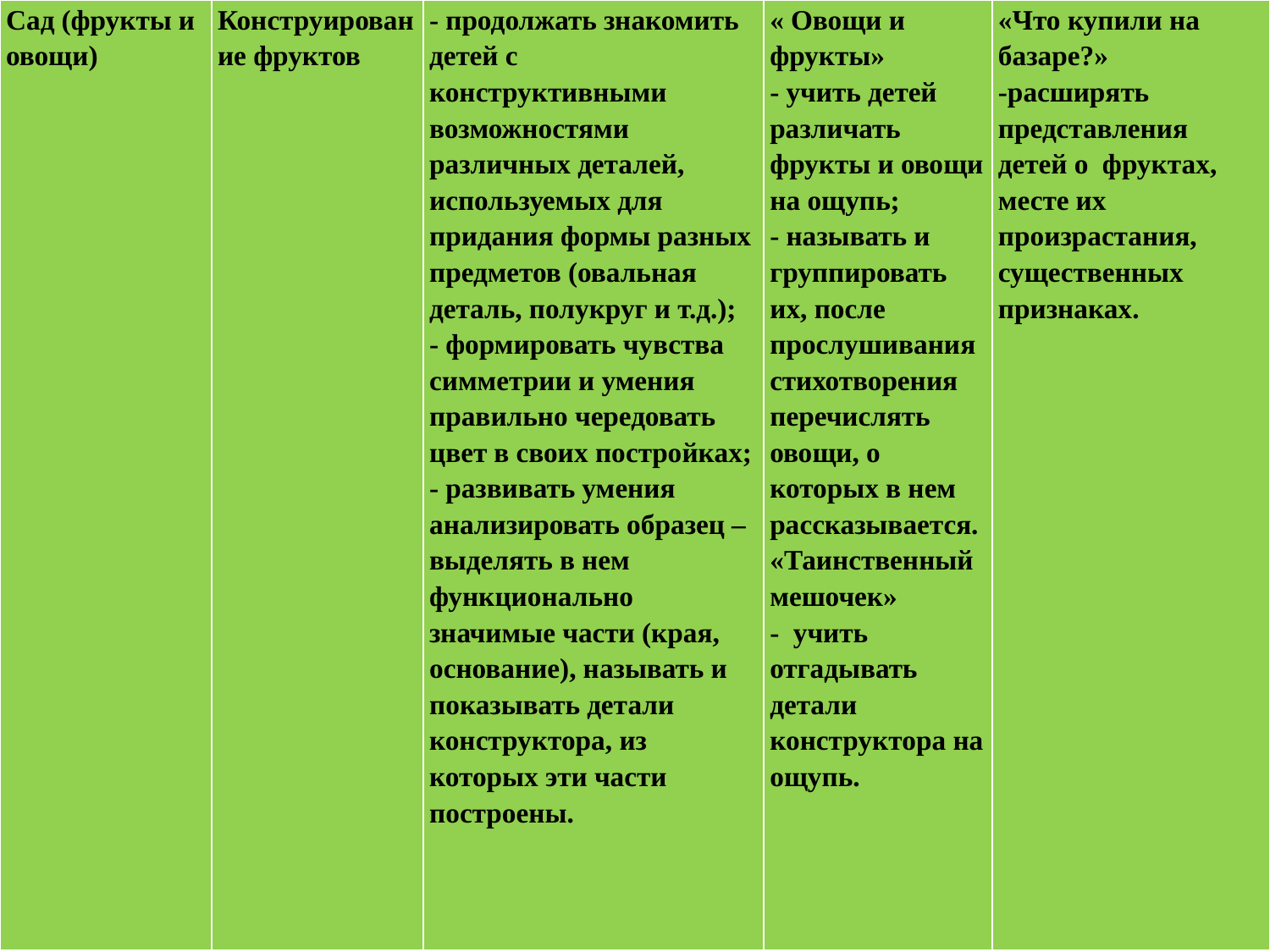

| Сад (фрукты и овощи) | Конструирование фруктов | - продолжать знакомить детей с конструктивными возможностями различных деталей, используемых для придания формы разных предметов (овальная деталь, полукруг и т.д.); - формировать чувства симметрии и умения правильно чередовать цвет в своих постройках; - развивать умения анализировать образец – выделять в нем функционально значимые части (края, основание), называть и показывать детали конструктора, из которых эти части построены. | « Овощи и фрукты» - учить детей различать фрукты и овощи на ощупь; - называть и группировать их, после прослушивания стихотворения перечислять овощи, о которых в нем рассказывается. «Таинственный мешочек» - учить отгадывать детали конструктора на ощупь. | «Что купили на базаре?» -расширять представления детей о фруктах, месте их произрастания, существенных признаках. |
| --- | --- | --- | --- | --- |